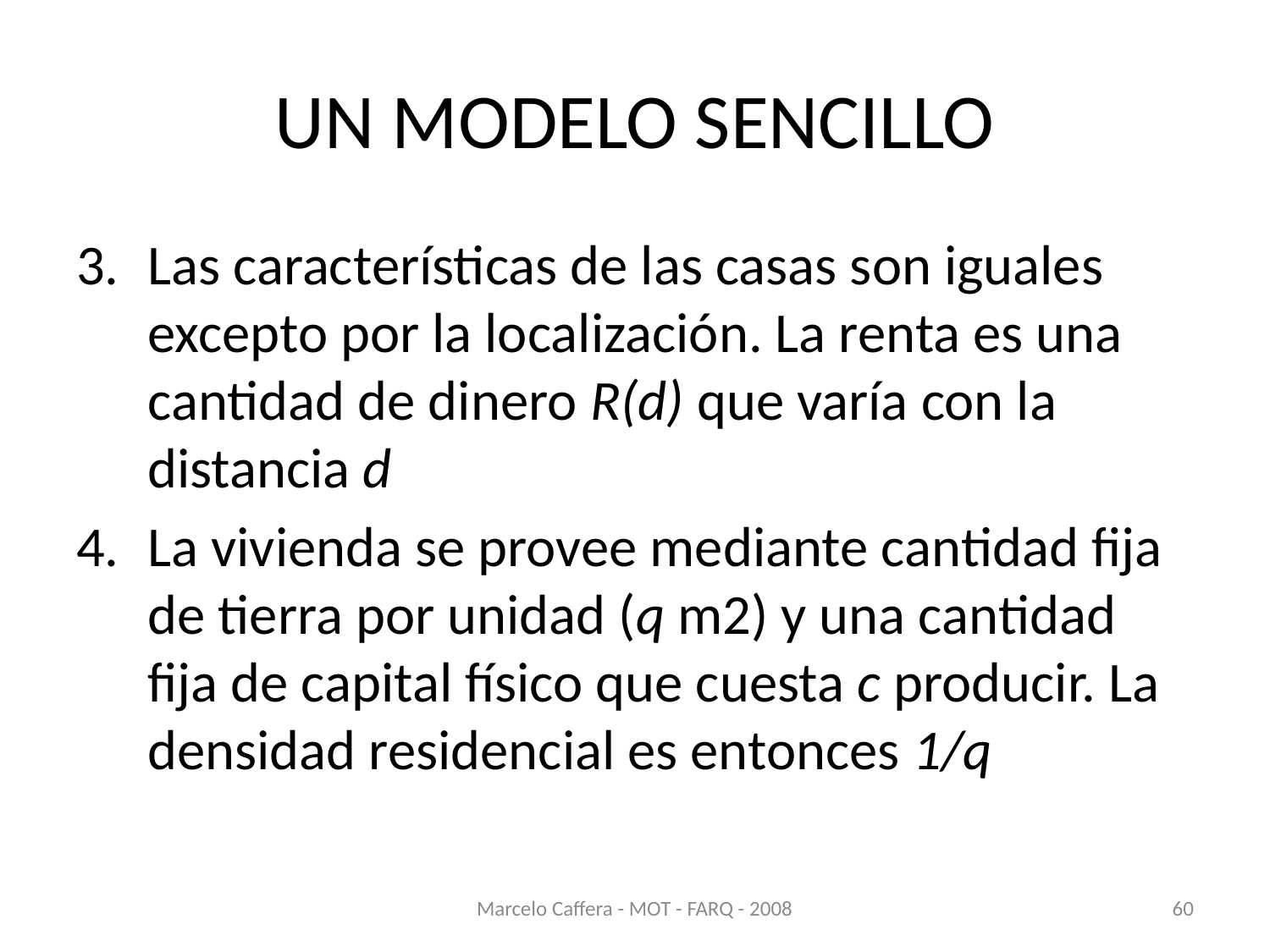

# UN MODELO SENCILLO
Las características de las casas son iguales excepto por la localización. La renta es una cantidad de dinero R(d) que varía con la distancia d
La vivienda se provee mediante cantidad fija de tierra por unidad (q m2) y una cantidad fija de capital físico que cuesta c producir. La densidad residencial es entonces 1/q
Marcelo Caffera - MOT - FARQ - 2008
60